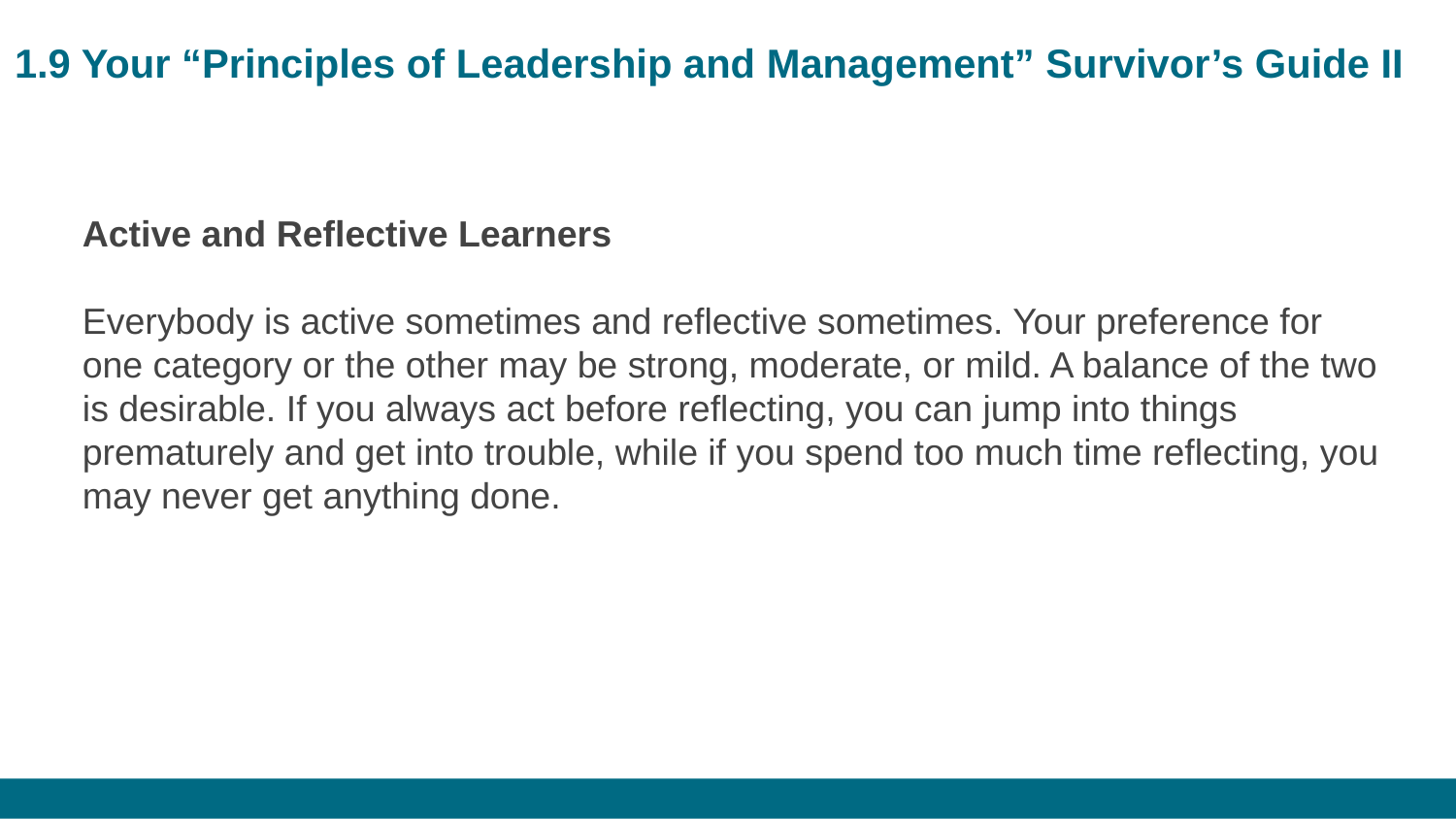

# 1.9 Your “Principles of Leadership and Management” Survivor’s Guide II
Active and Reflective Learners

Everybody is active sometimes and reflective sometimes. Your preference for one category or the other may be strong, moderate, or mild. A balance of the two is desirable. If you always act before reflecting, you can jump into things prematurely and get into trouble, while if you spend too much time reflecting, you may never get anything done.